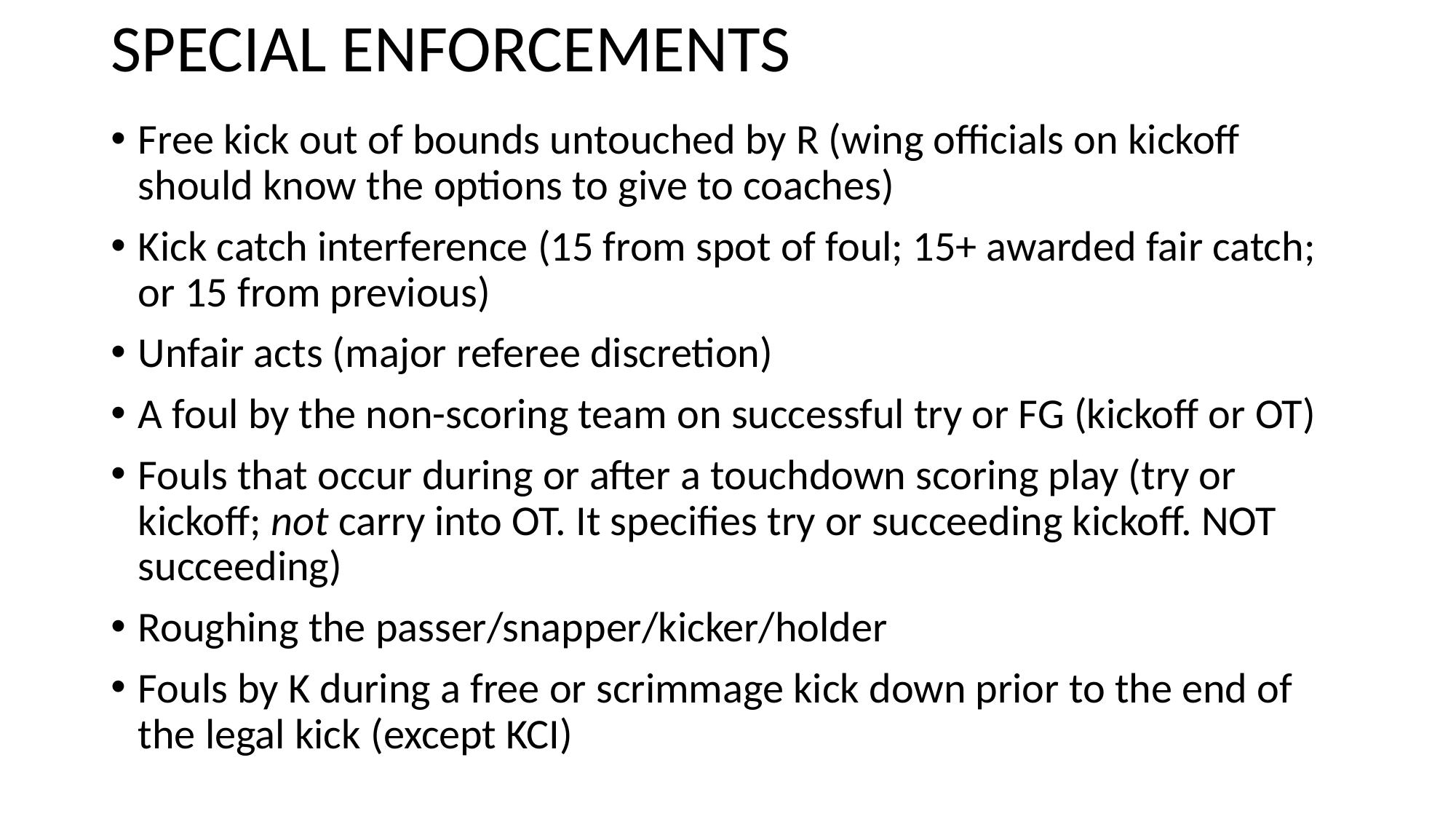

# SPECIAL ENFORCEMENTS
Free kick out of bounds untouched by R (wing officials on kickoff should know the options to give to coaches)
Kick catch interference (15 from spot of foul; 15+ awarded fair catch; or 15 from previous)
Unfair acts (major referee discretion)
A foul by the non-scoring team on successful try or FG (kickoff or OT)
Fouls that occur during or after a touchdown scoring play (try or kickoff; not carry into OT. It specifies try or succeeding kickoff. NOT succeeding)
Roughing the passer/snapper/kicker/holder
Fouls by K during a free or scrimmage kick down prior to the end of the legal kick (except KCI)